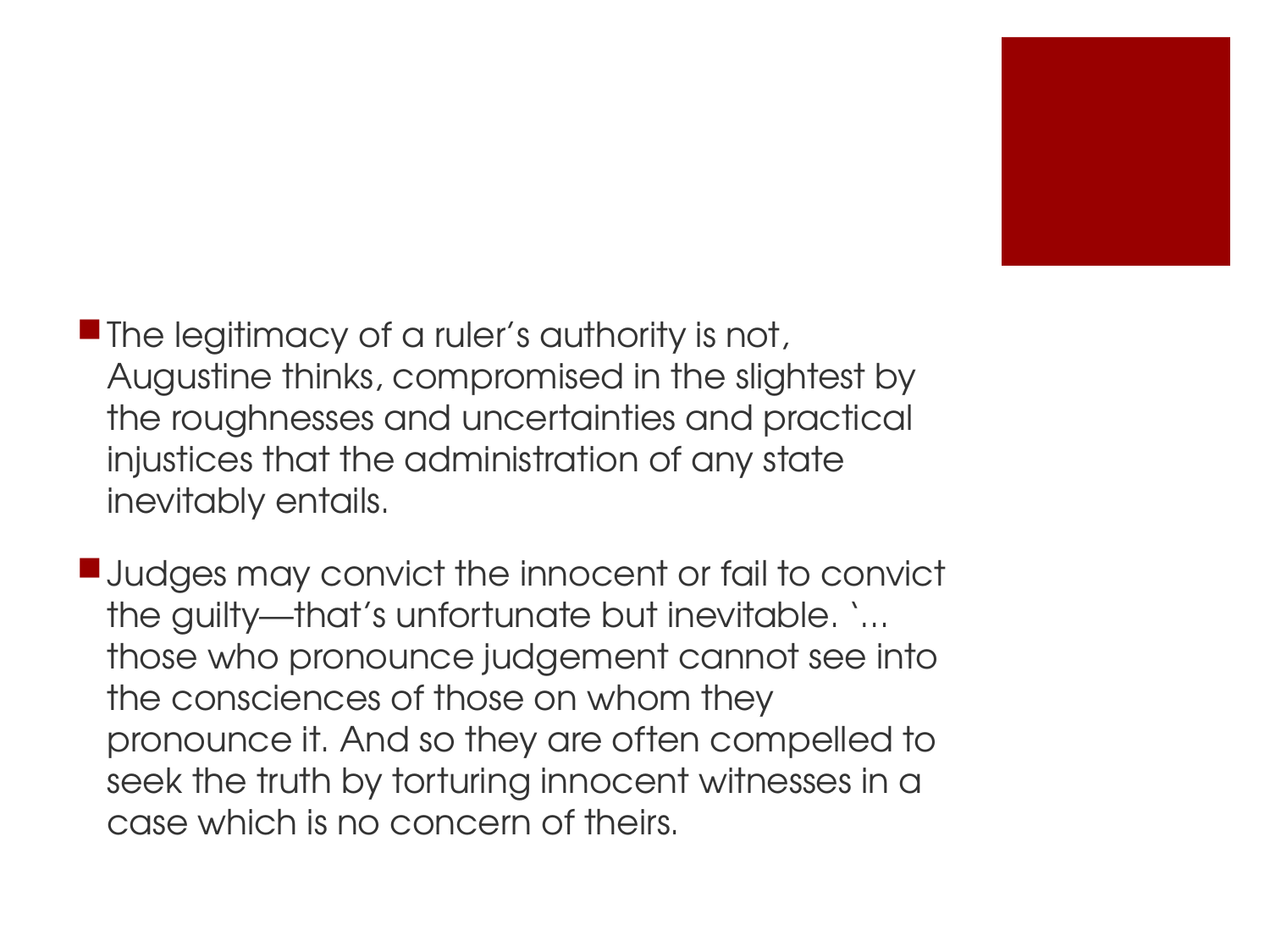

#
The legitimacy of a ruler’s authority is not, Augustine thinks, compromised in the slightest by the roughnesses and uncertainties and practical injustices that the administration of any state inevitably entails.
Judges may convict the innocent or fail to convict the guilty—that’s unfortunate but inevitable. ‘…those who pronounce judgement cannot see into the consciences of those on whom they pronounce it. And so they are often compelled to seek the truth by torturing innocent witnesses in a case which is no concern of theirs.